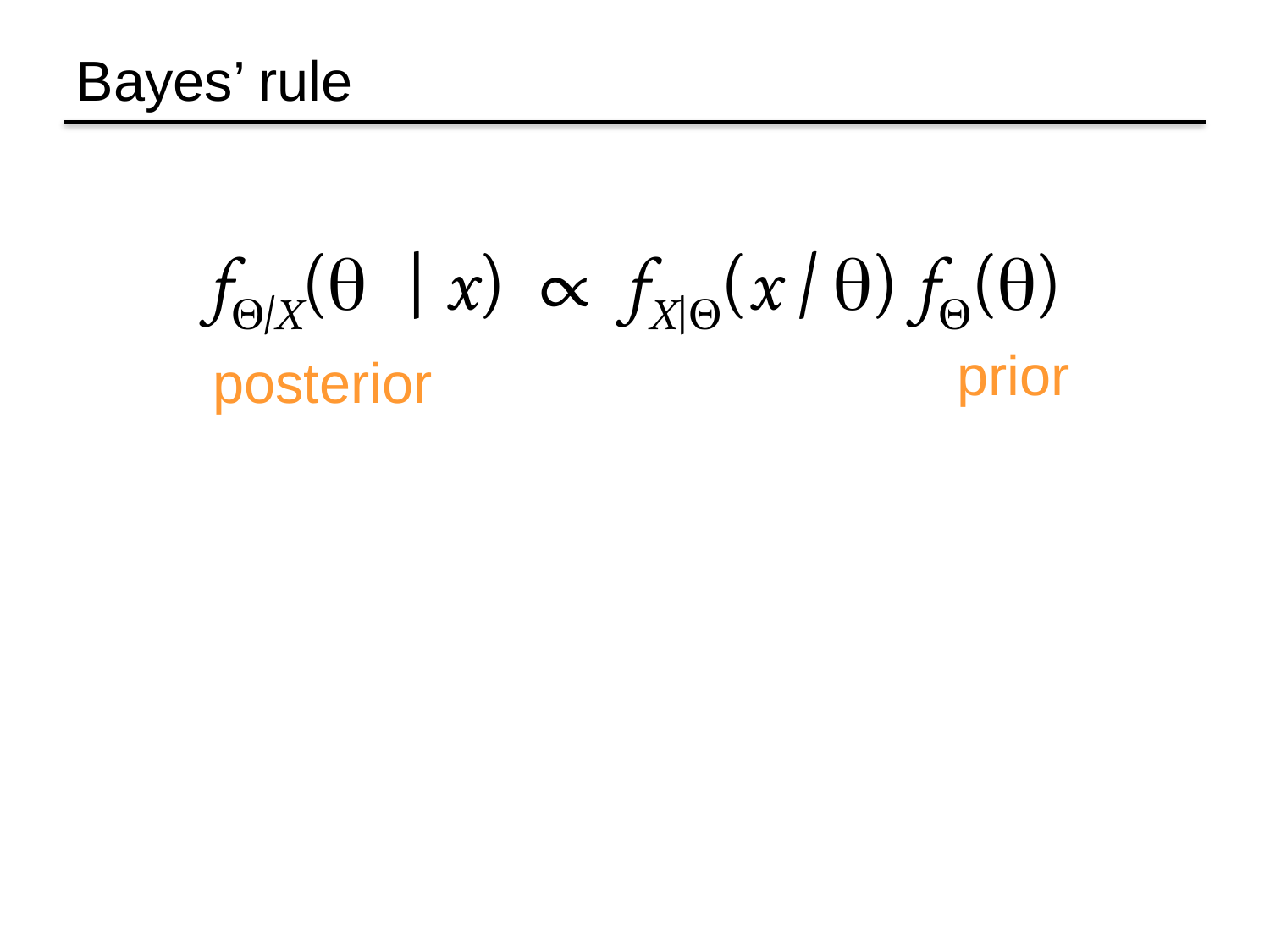

# Bayes’ rule
fΘ|X(θ | x)  ∝  fX|Θ(x | θ) fΘ(θ)
prior
posterior